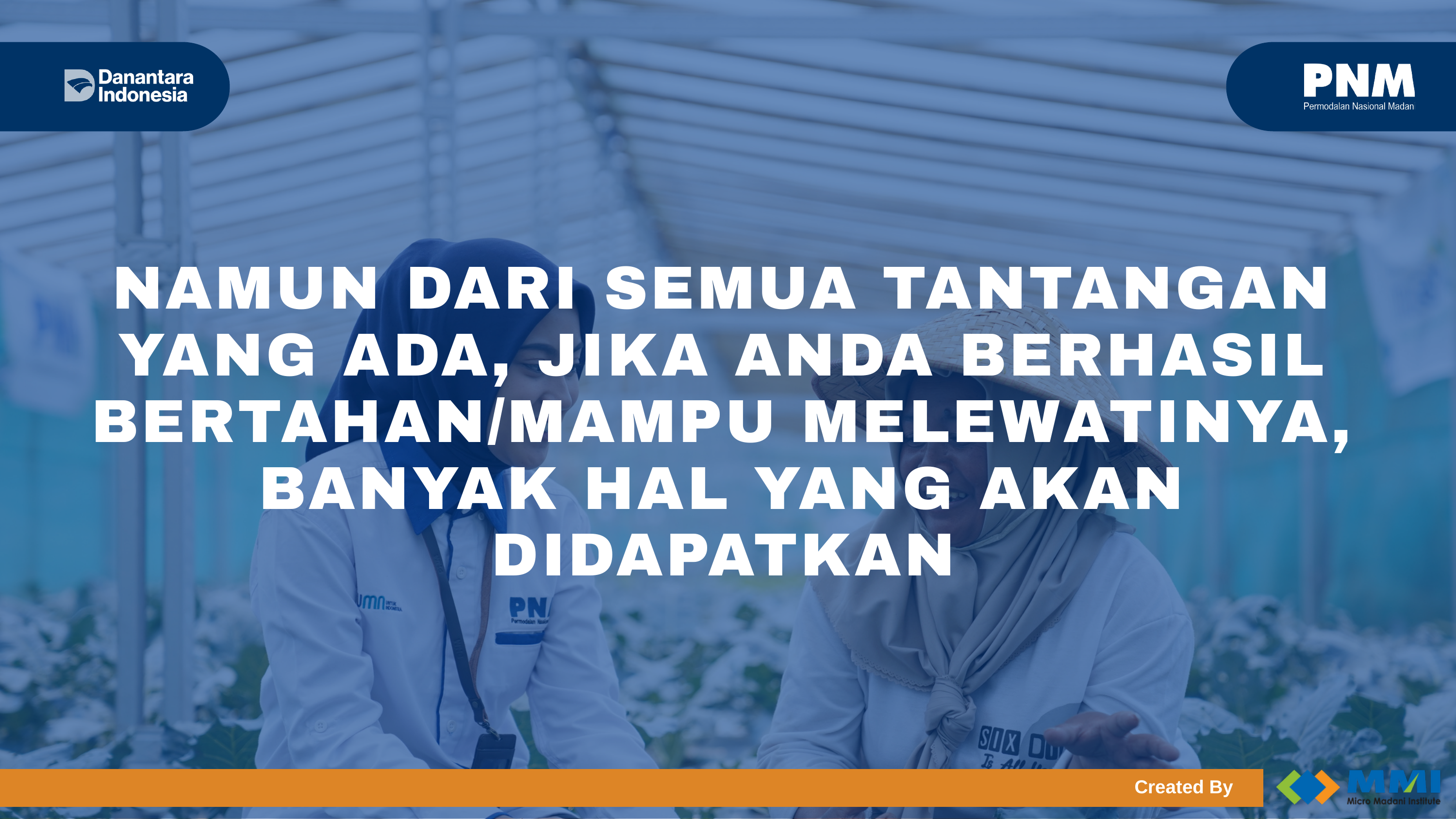

NAMUN DARI SEMUA TANTANGAN YANG ADA, JIKA ANDA BERHASIL BERTAHAN/MAMPU MELEWATINYA, BANYAK HAL YANG AKAN DIDAPATKAN

Created By